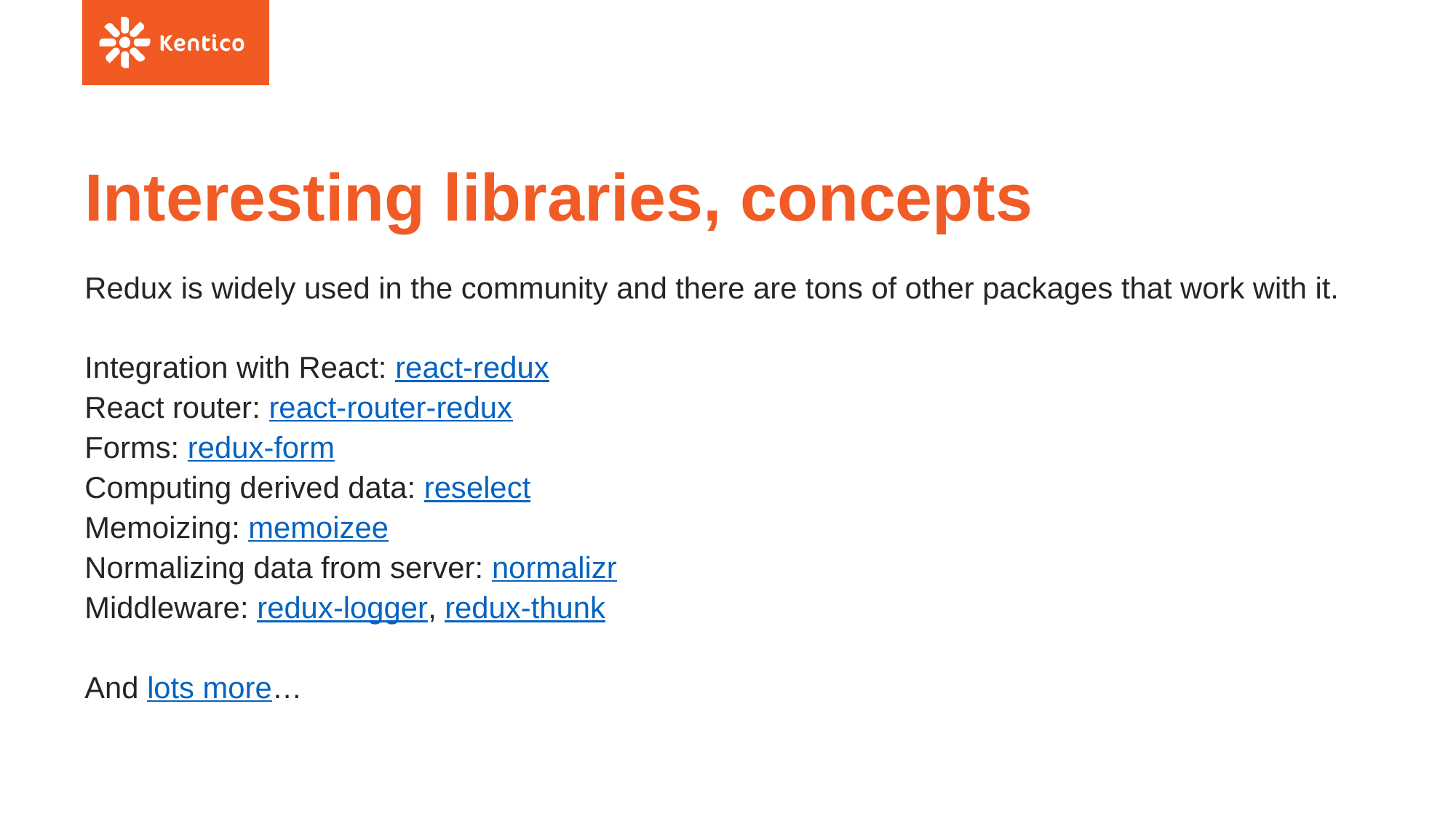

# Interesting libraries, concepts
Redux is widely used in the community and there are tons of other packages that work with it.

Integration with React: react-redux
React router: react-router-redux
Forms: redux-form
Computing derived data: reselect
Memoizing: memoizee
Normalizing data from server: normalizr
Middleware: redux-logger, redux-thunk

And lots more…